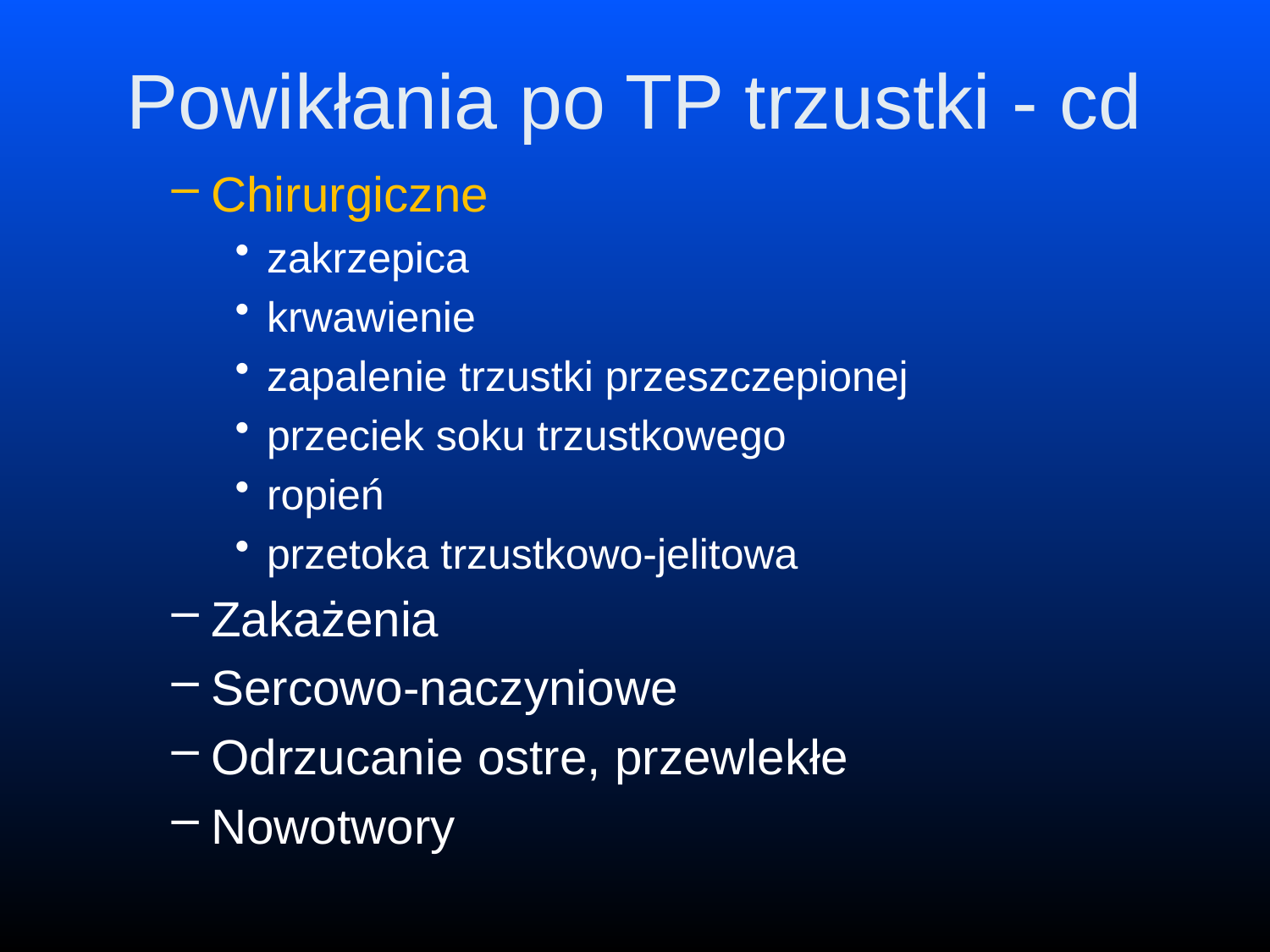

# Powikłania po TP trzustki - cd
Chirurgiczne
zakrzepica
krwawienie
zapalenie trzustki przeszczepionej
przeciek soku trzustkowego
ropień
przetoka trzustkowo-jelitowa
Zakażenia
Sercowo-naczyniowe
Odrzucanie ostre, przewlekłe
Nowotwory